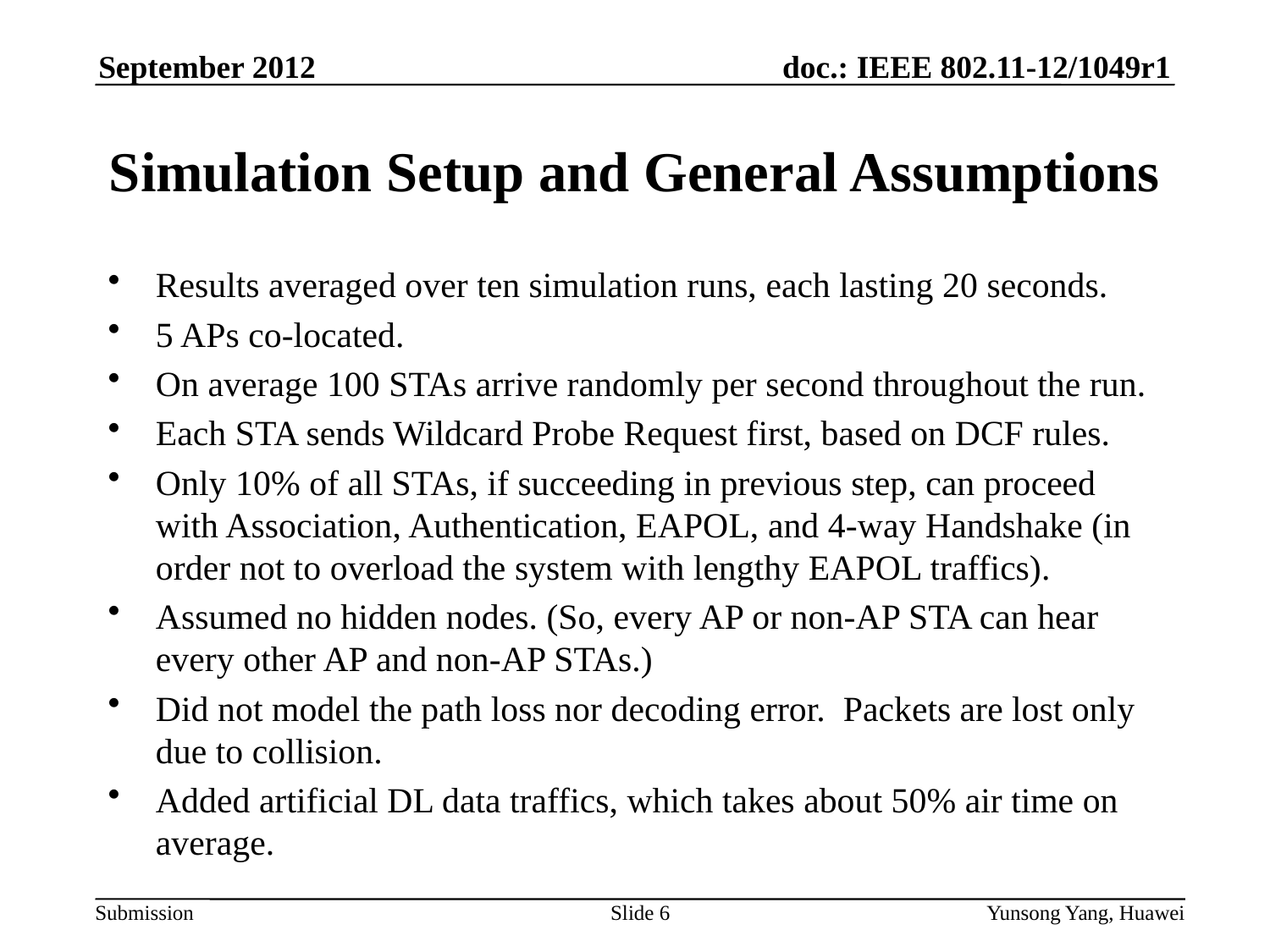

# Simulation Setup and General Assumptions
Results averaged over ten simulation runs, each lasting 20 seconds.
5 APs co-located.
On average 100 STAs arrive randomly per second throughout the run.
Each STA sends Wildcard Probe Request first, based on DCF rules.
Only 10% of all STAs, if succeeding in previous step, can proceed with Association, Authentication, EAPOL, and 4-way Handshake (in order not to overload the system with lengthy EAPOL traffics).
Assumed no hidden nodes. (So, every AP or non-AP STA can hear every other AP and non-AP STAs.)
Did not model the path loss nor decoding error.  Packets are lost only due to collision.
Added artificial DL data traffics, which takes about 50% air time on average.

Slide 6